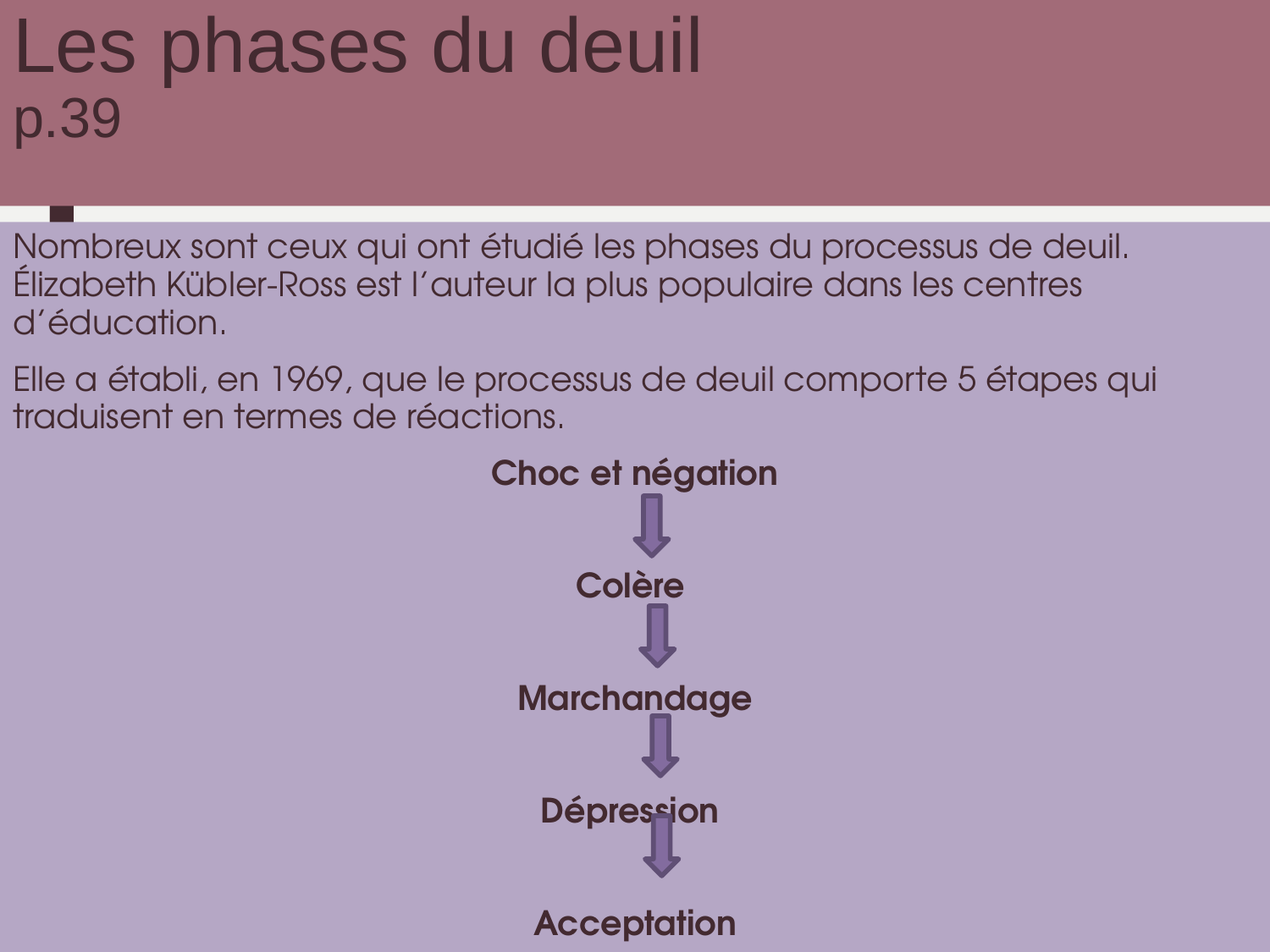

# Les phases du deuil p.39
Nombreux sont ceux qui ont étudié les phases du processus de deuil. Élizabeth Kübler-Ross est l’auteur la plus populaire dans les centres d’éducation.
Elle a établi, en 1969, que le processus de deuil comporte 5 étapes qui traduisent en termes de réactions.
Choc et négation

Colère

Marchandage

Dépression

Acceptation